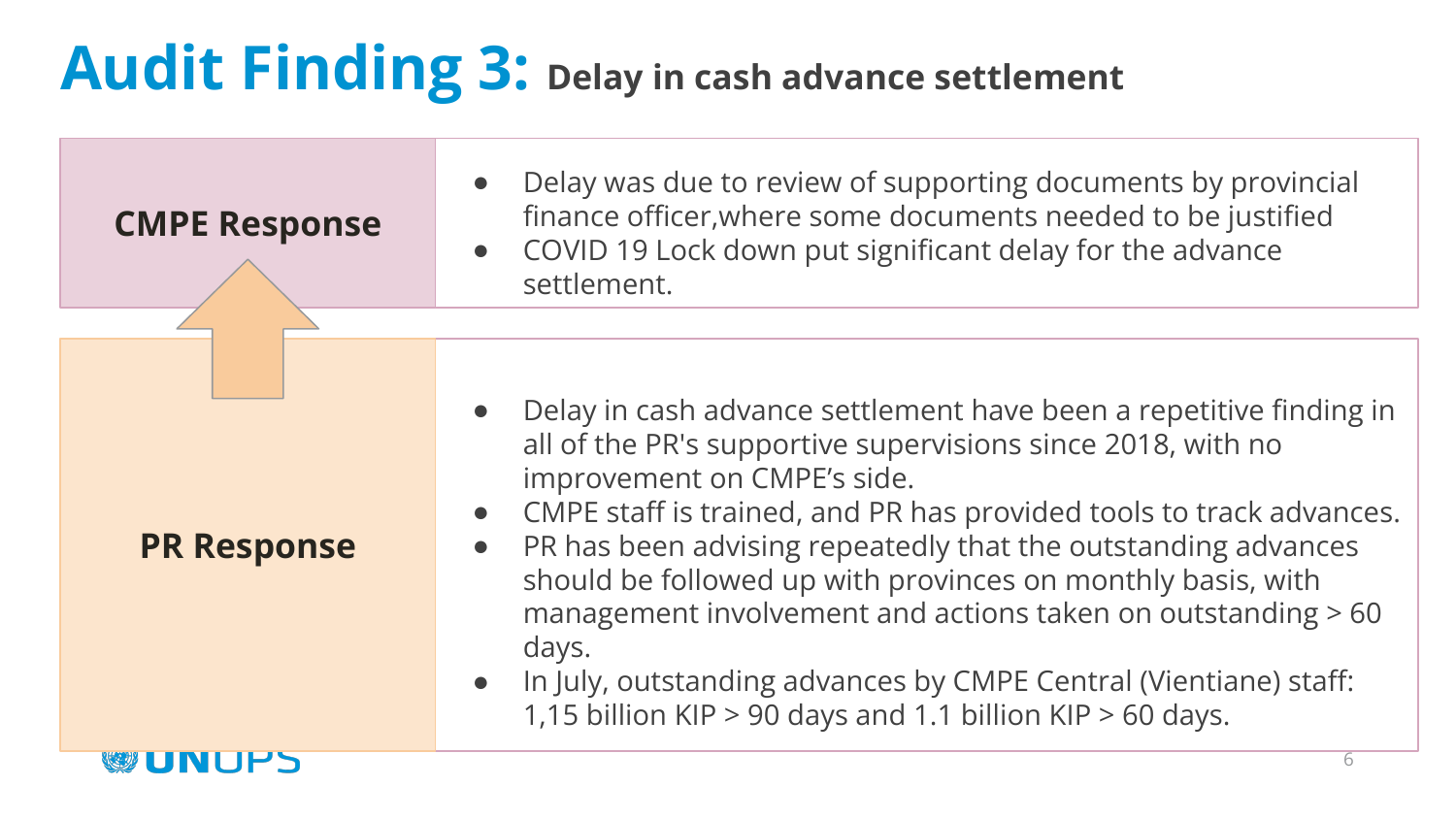

# Audit Finding 3: Delay in cash advance settlement

Delay was due to review of supporting documents by provincial finance officer,where some documents needed to be justified
COVID 19 Lock down put significant delay for the advance settlement.

CMPE Response

Delay in cash advance settlement have been a repetitive finding in all of the PR's supportive supervisions since 2018, with no improvement on CMPE’s side.
CMPE staff is trained, and PR has provided tools to track advances.
PR has been advising repeatedly that the outstanding advances should be followed up with provinces on monthly basis, with management involvement and actions taken on outstanding > 60 days.
In July, outstanding advances by CMPE Central (Vientiane) staff: 1,15 billion KIP > 90 days and 1.1 billion KIP > 60 days.
PR Response
6